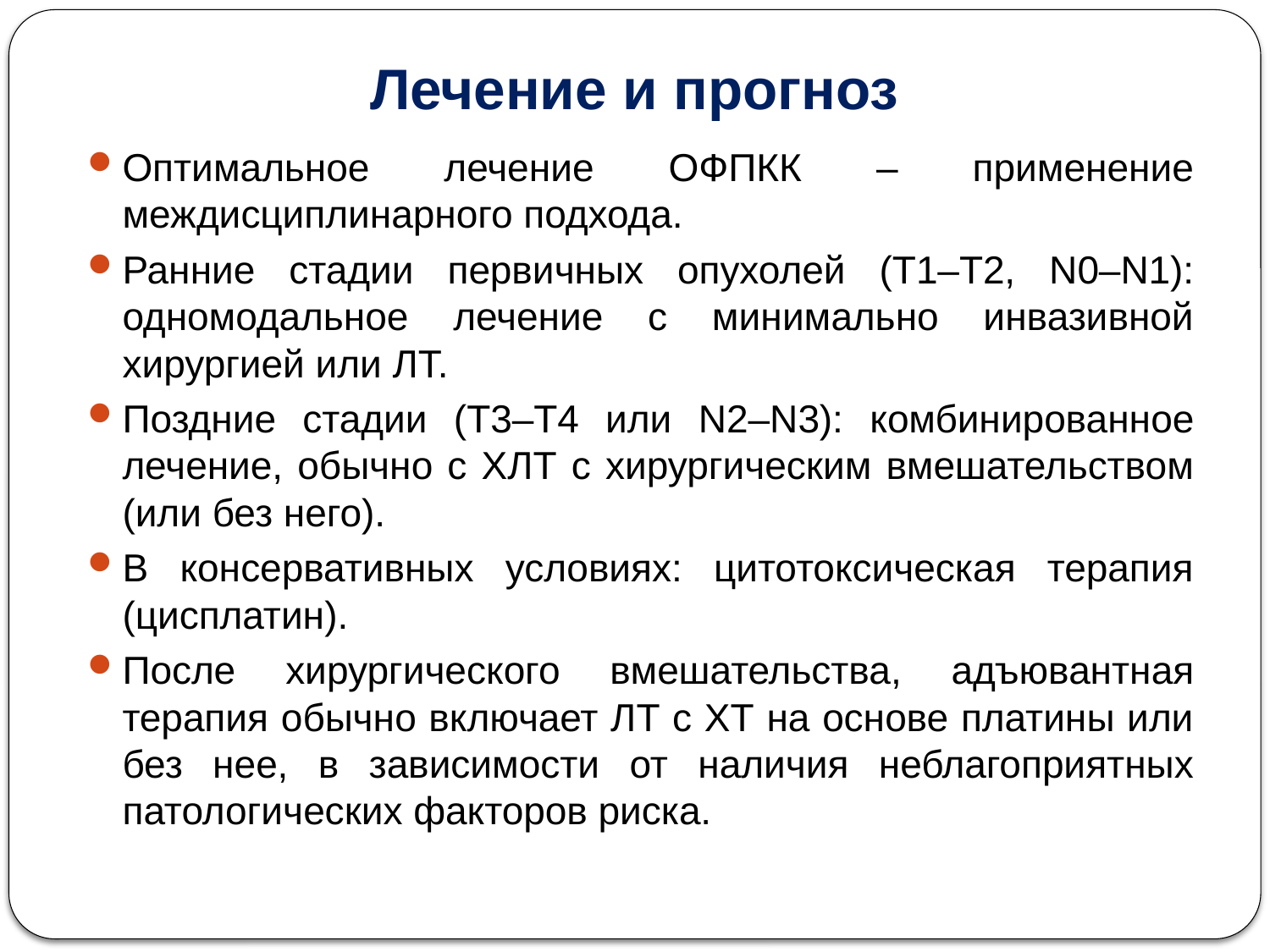

# Лечение и прогноз
Оптимальное лечение ОФПКК – применение междисциплинарного подхода.
Ранние стадии первичных опухолей (T1–T2, N0–N1): одномодальное лечение с минимально инвазивной хирургией или ЛТ.
Поздние стадии (T3–T4 или N2–N3): комбинированное лечение, обычно с ХЛТ с хирургическим вмешательством (или без него).
В консервативных условиях: цитотоксическая терапия (цисплатин).
После хирургического вмешательства, адъювантная терапия обычно включает ЛТ с ХТ на основе платины или без нее, в зависимости от наличия неблагоприятных патологических факторов риска.